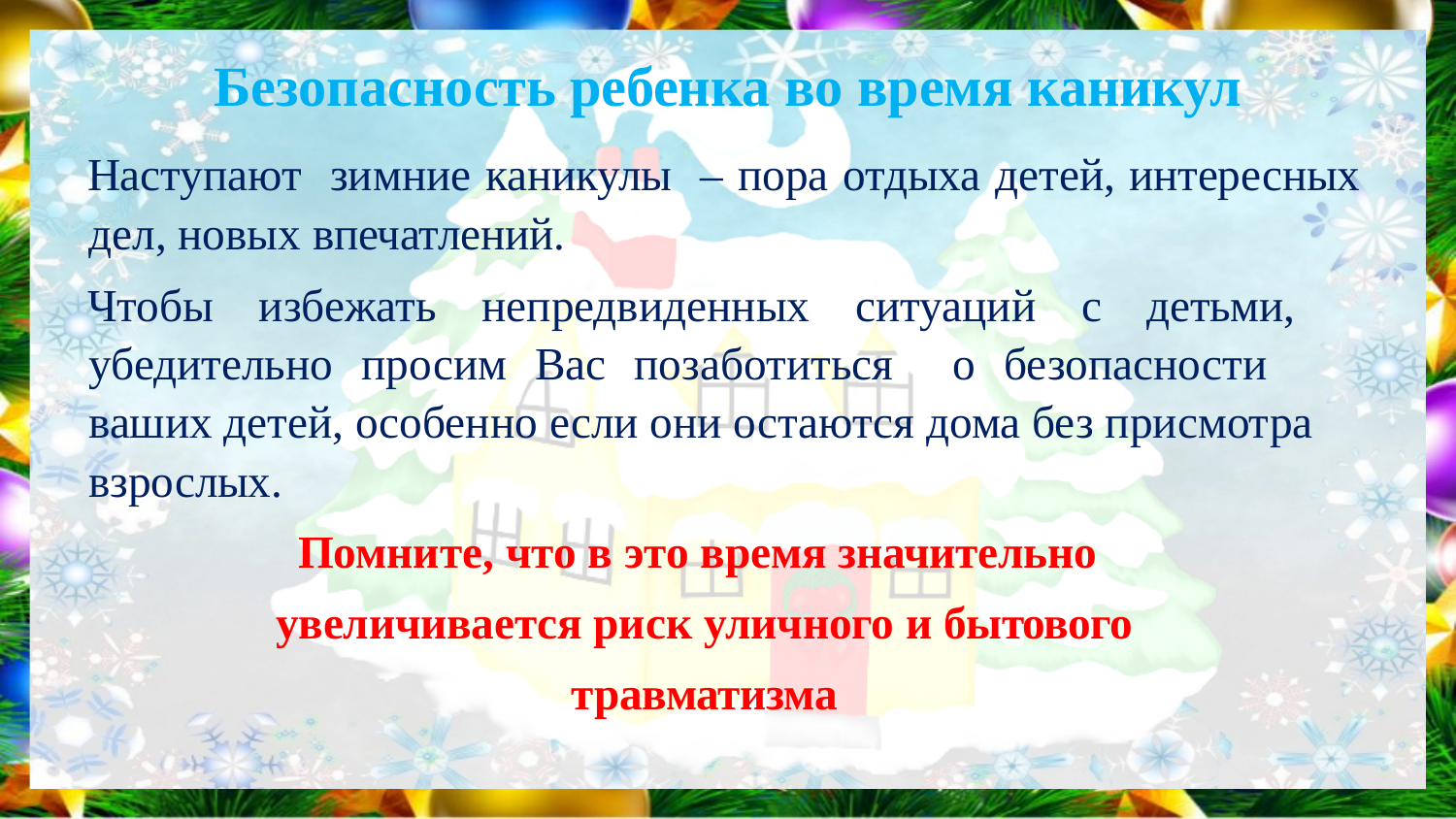

# Безопасность ребенка во время каникул
Наступают  зимние каникулы  – пора отдыха детей, интересных дел, новых впечатлений.
Чтобы  избежать  непредвиденных  ситуаций  с  детьми, убедительно  просим  Вас  позаботиться   о  безопасности  ваших детей, особенно если они остаются дома без присмотра взрослых.
             Помните, что в это время значительно увеличивается риск уличного и бытового травматизма